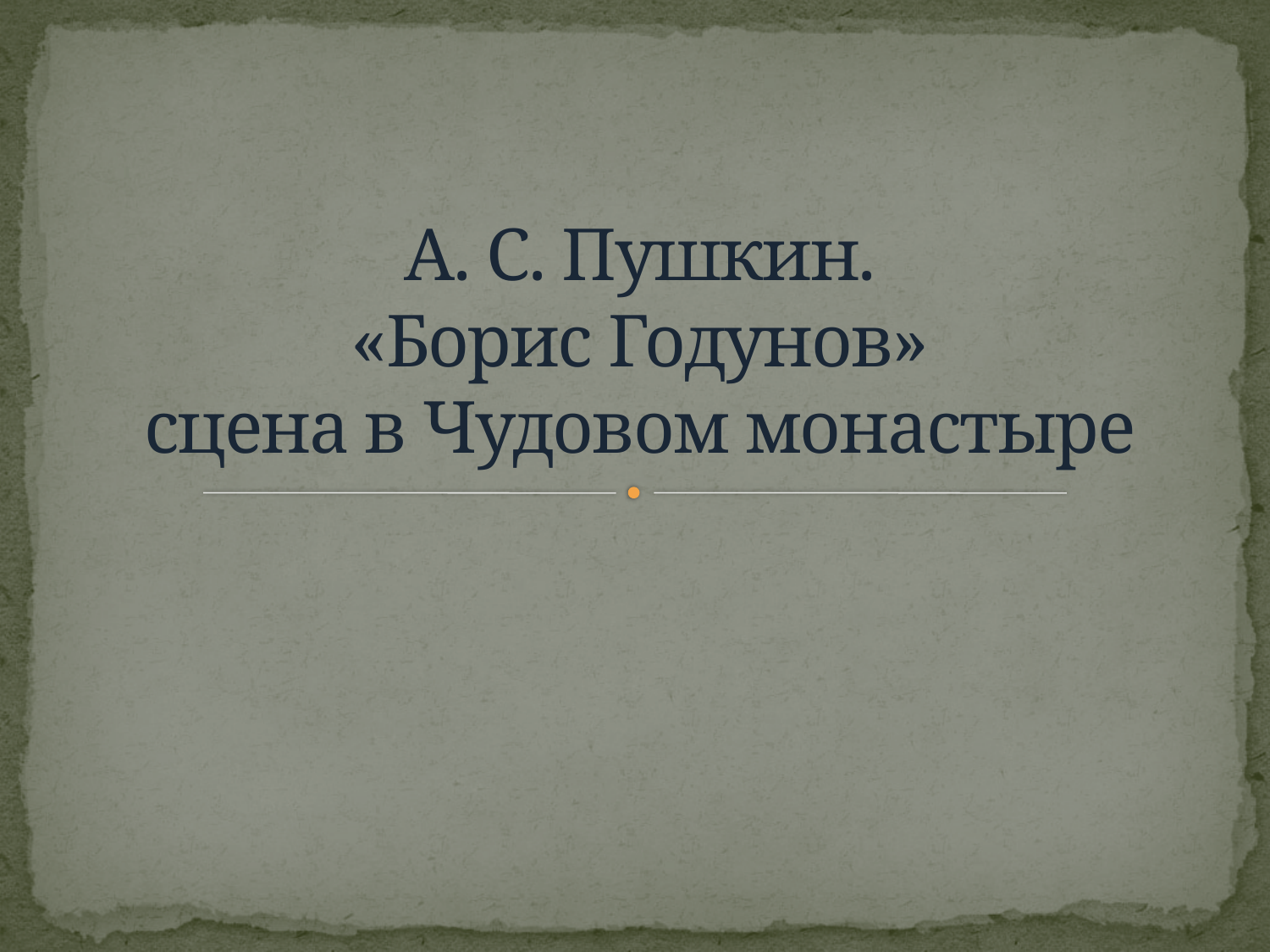

# А. С. Пушкин. «Борис Годунов» сцена в Чудовом монастыре